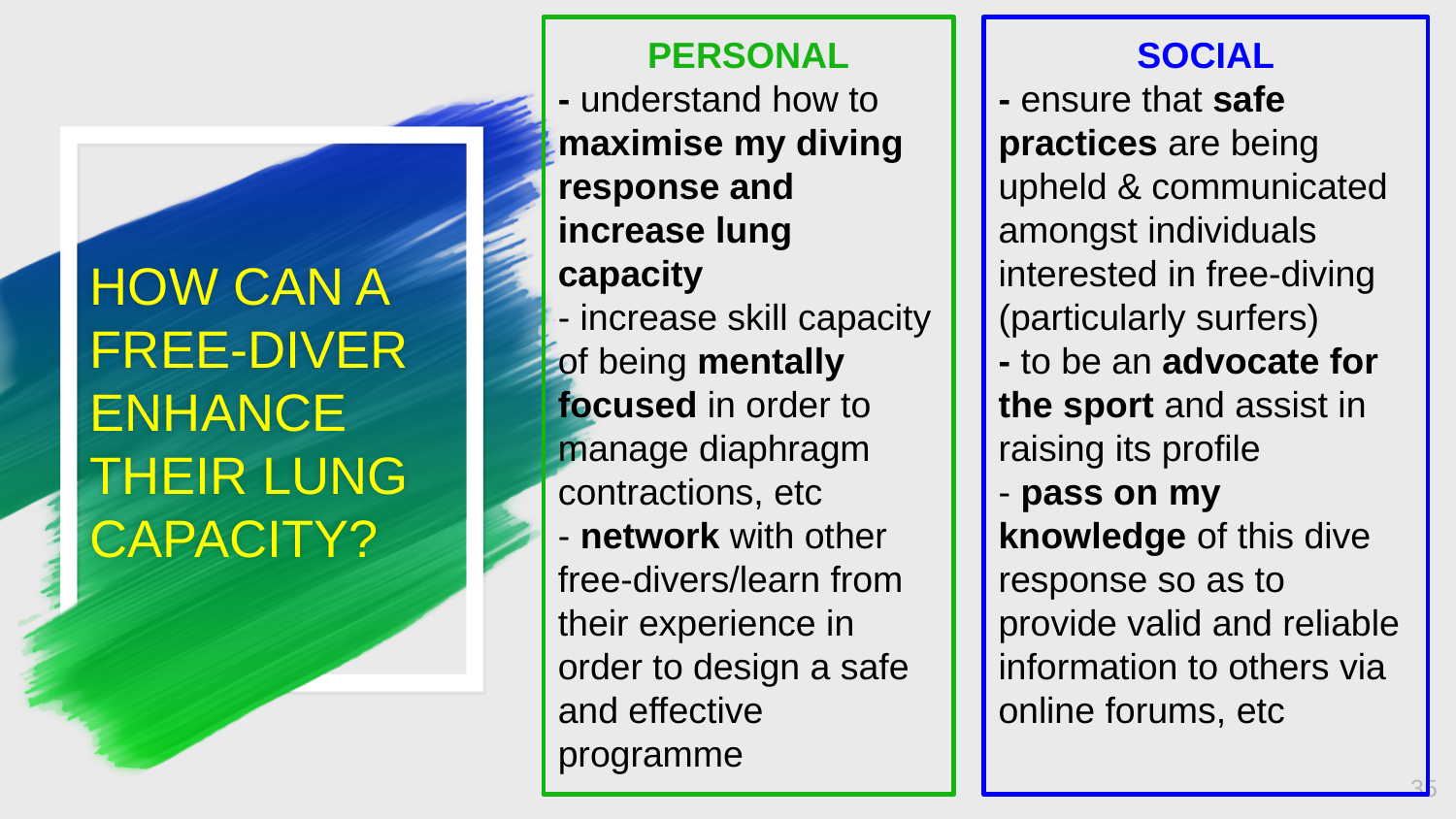

PERSONAL
- understand how to maximise my diving response and increase lung capacity
- increase skill capacity of being mentally focused in order to manage diaphragm contractions, etc
- network with other free-divers/learn from their experience in order to design a safe and effective programme
SOCIAL
- ensure that safe practices are being upheld & communicated amongst individuals interested in free-diving (particularly surfers)
- to be an advocate for the sport and assist in raising its profile
- pass on my knowledge of this dive response so as to provide valid and reliable information to others via online forums, etc
# HOW CAN A FREE-DIVER ENHANCE THEIR LUNG CAPACITY?

35